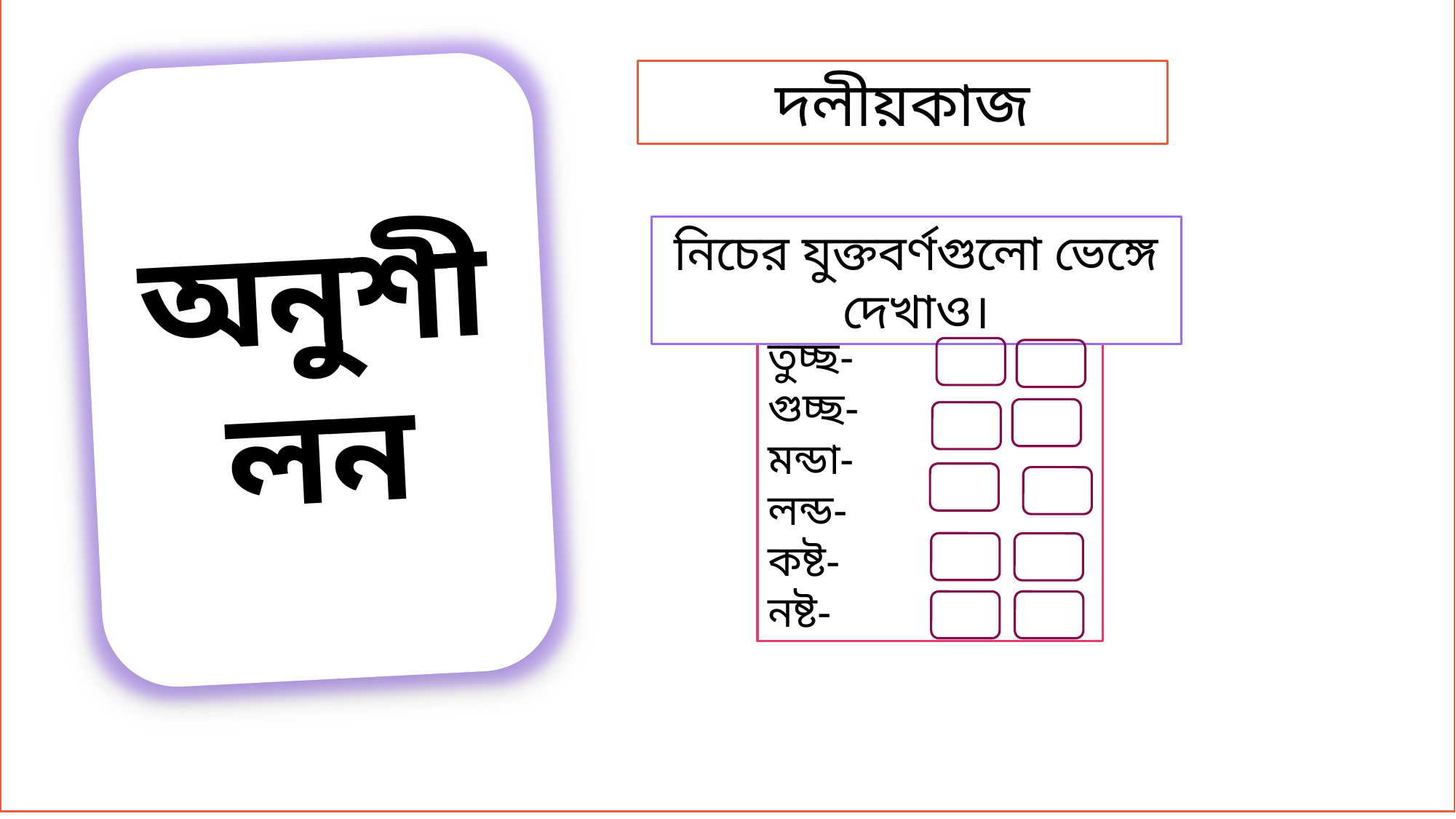

অনুশীলন
দলীয়কাজ
নিচের যুক্তবর্ণগুলো ভেঙ্গে দেখাও।
তুচ্ছ-
গুচ্ছ-
মন্ডা-
লন্ড-
কষ্ট-
নষ্ট-